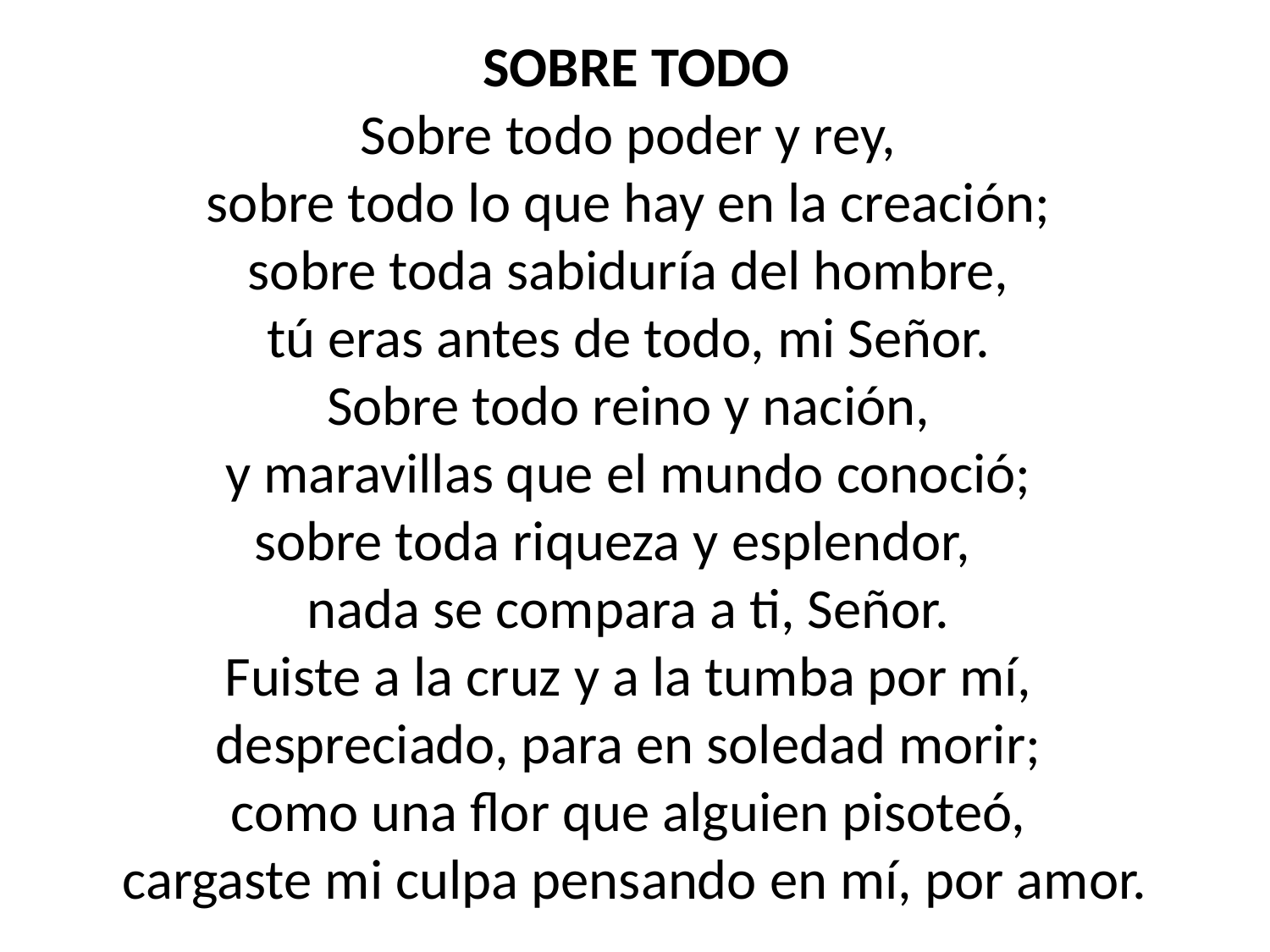

SOBRE TODO
Sobre todo poder y rey,
sobre todo lo que hay en la creación;
sobre toda sabiduría del hombre,
tú eras antes de todo, mi Señor.
Sobre todo reino y nación,
y maravillas que el mundo conoció;
sobre toda riqueza y esplendor,
nada se compara a ti, Señor.
Fuiste a la cruz y a la tumba por mí,
despreciado, para en soledad morir;
como una flor que alguien pisoteó,
cargaste mi culpa pensando en mí, por amor.